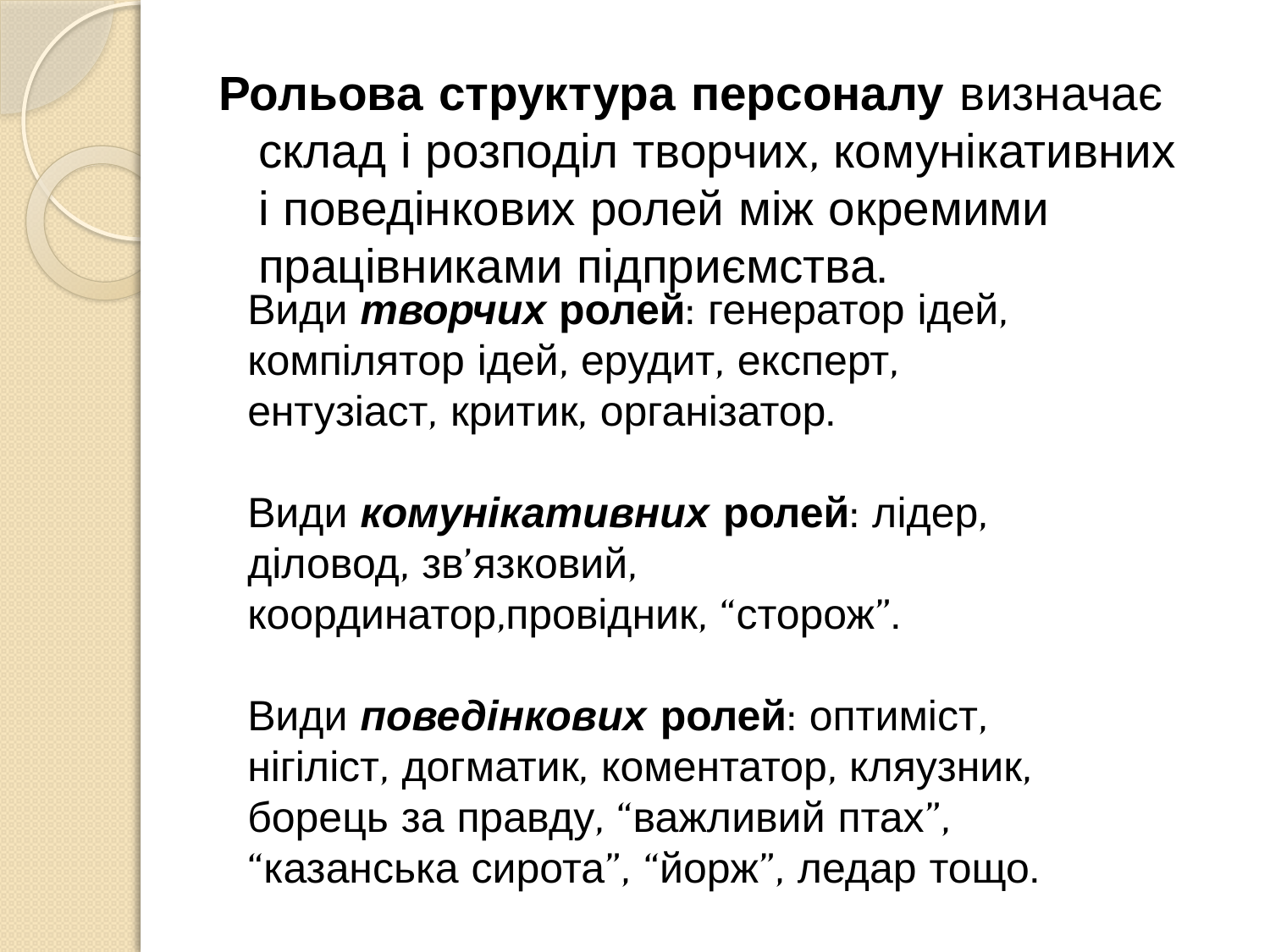

Рольова структура персоналу визначає склад і розподіл творчих, комунікативних і поведінкових ролей між окремими працівниками підприємства.

Види творчих ролей: генератор ідей, компілятор ідей, ерудит, експерт, ентузіаст, критик, організатор.

Види комунікативних ролей: лідер, діловод, зв’язковий,  координатор,провідник, “сторож”.

Види поведінкових ролей: оптиміст, нігіліст, догматик, коментатор, кляузник, борець за правду, “важливий птах”, “казанська сирота”, “йорж”, ледар тощо.